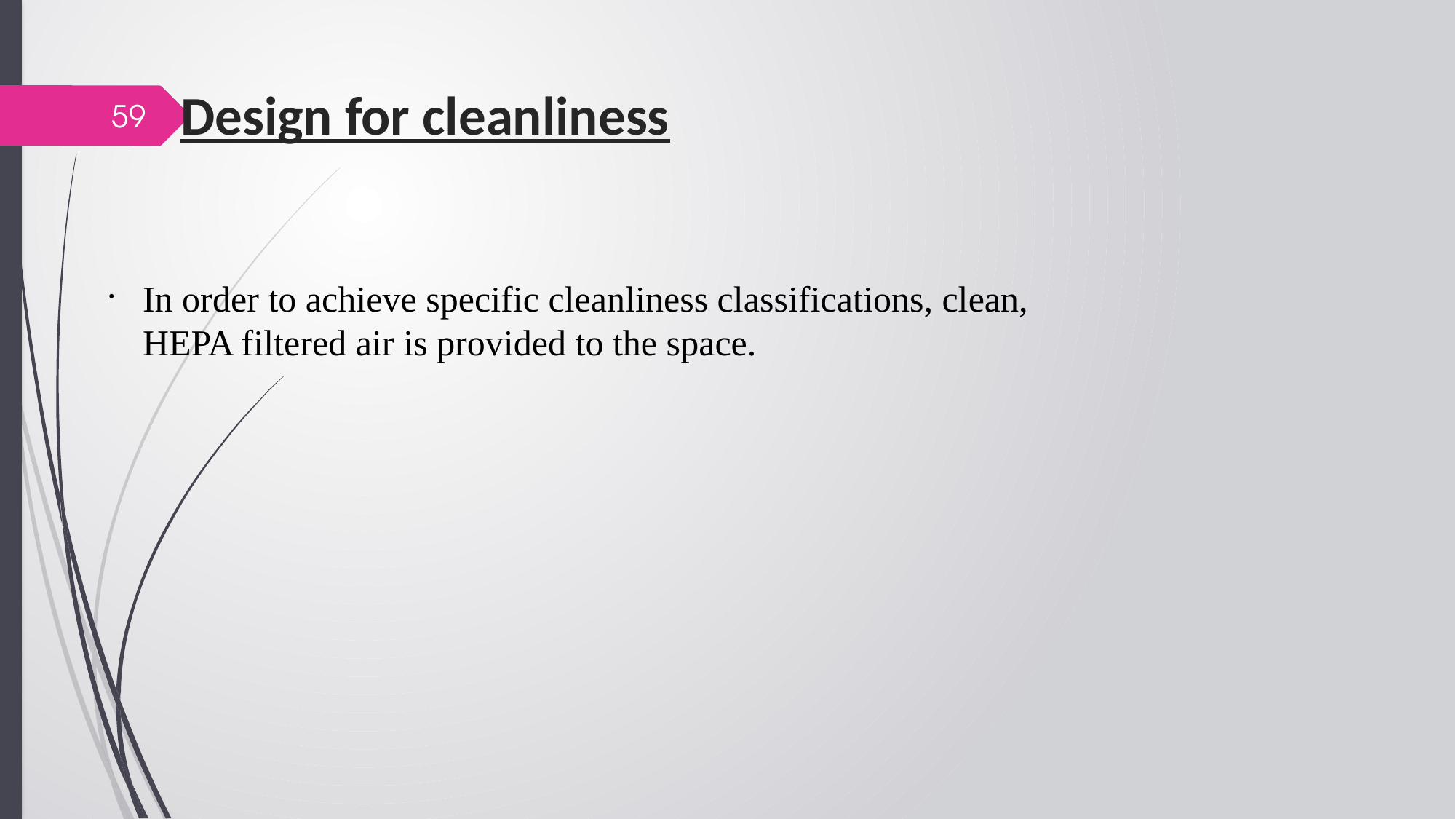

Design for cleanliness
59

.
In order to achieve specific cleanliness classifications, clean, HEPA filtered air is provided to the space.